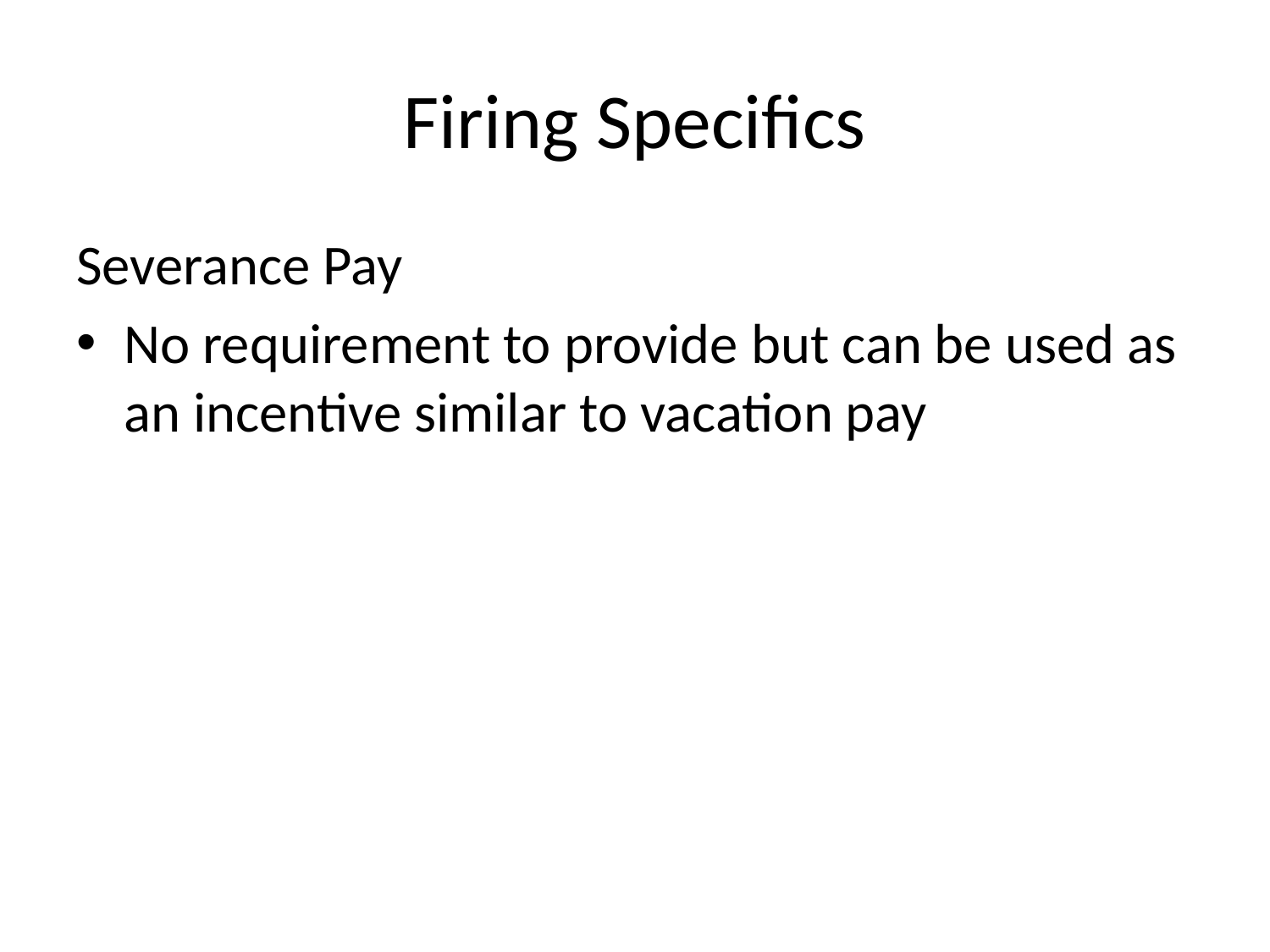

# Firing Specifics
Severance Pay
No requirement to provide but can be used as an incentive similar to vacation pay